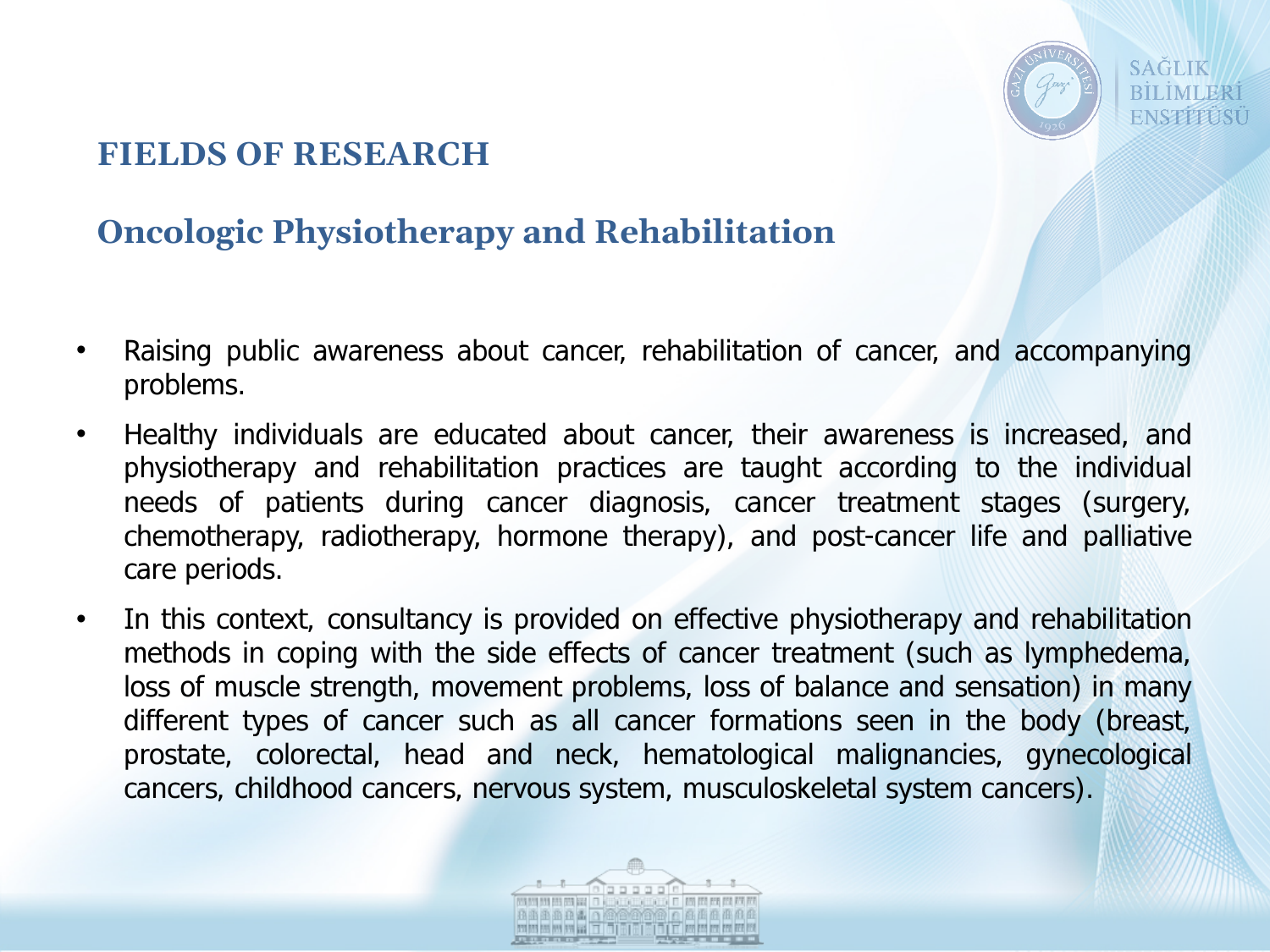

# FIELDS OF RESEARCH Oncologic Physiotherapy and Rehabilitation
Raising public awareness about cancer, rehabilitation of cancer, and accompanying problems.
Healthy individuals are educated about cancer, their awareness is increased, and physiotherapy and rehabilitation practices are taught according to the individual needs of patients during cancer diagnosis, cancer treatment stages (surgery, chemotherapy, radiotherapy, hormone therapy), and post-cancer life and palliative care periods.
In this context, consultancy is provided on effective physiotherapy and rehabilitation methods in coping with the side effects of cancer treatment (such as lymphedema, loss of muscle strength, movement problems, loss of balance and sensation) in many different types of cancer such as all cancer formations seen in the body (breast, prostate, colorectal, head and neck, hematological malignancies, gynecological cancers, childhood cancers, nervous system, musculoskeletal system cancers).